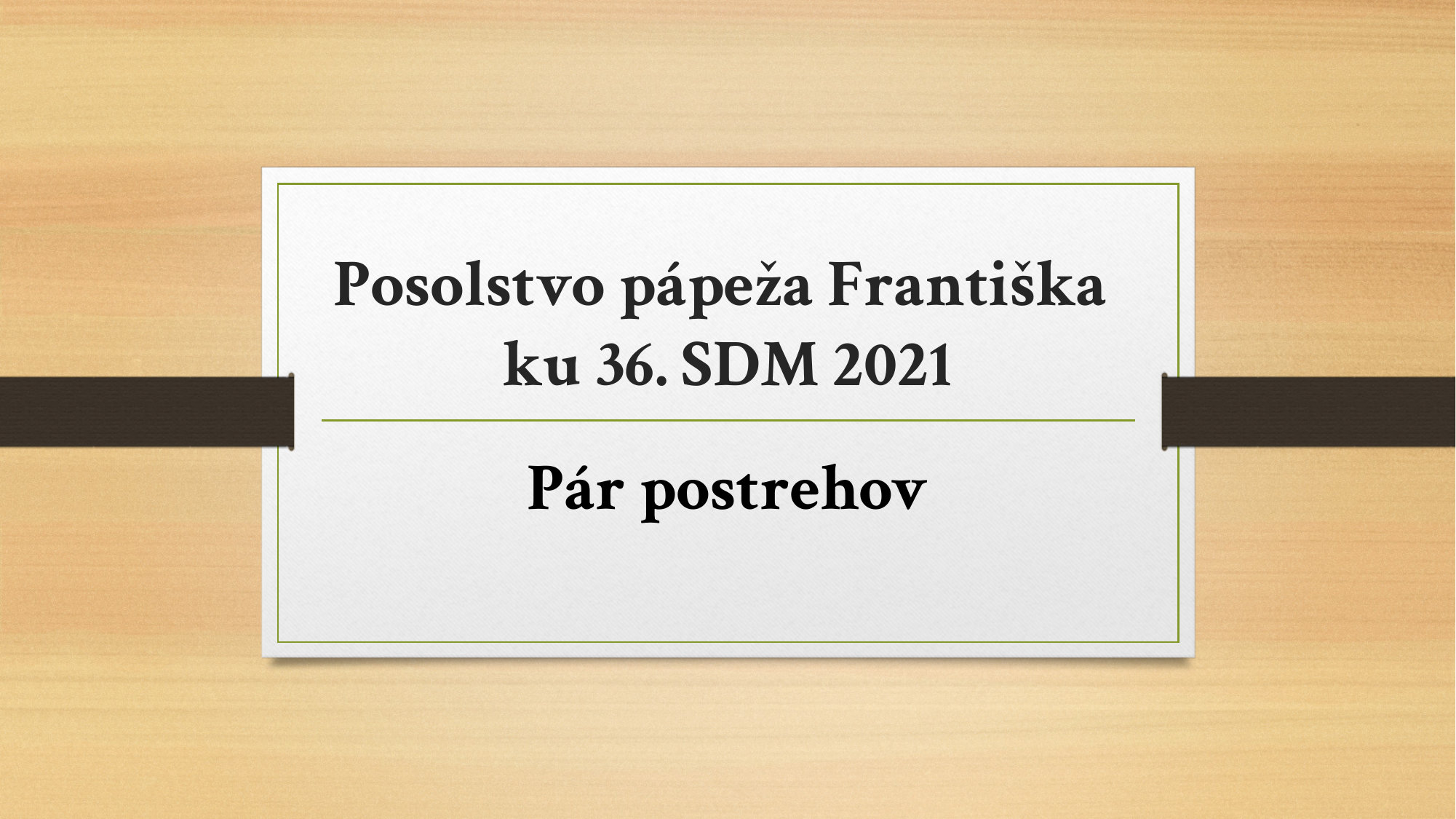

# Posolstvo pápeža Františka ku 36. SDM 2021
Pár postrehov